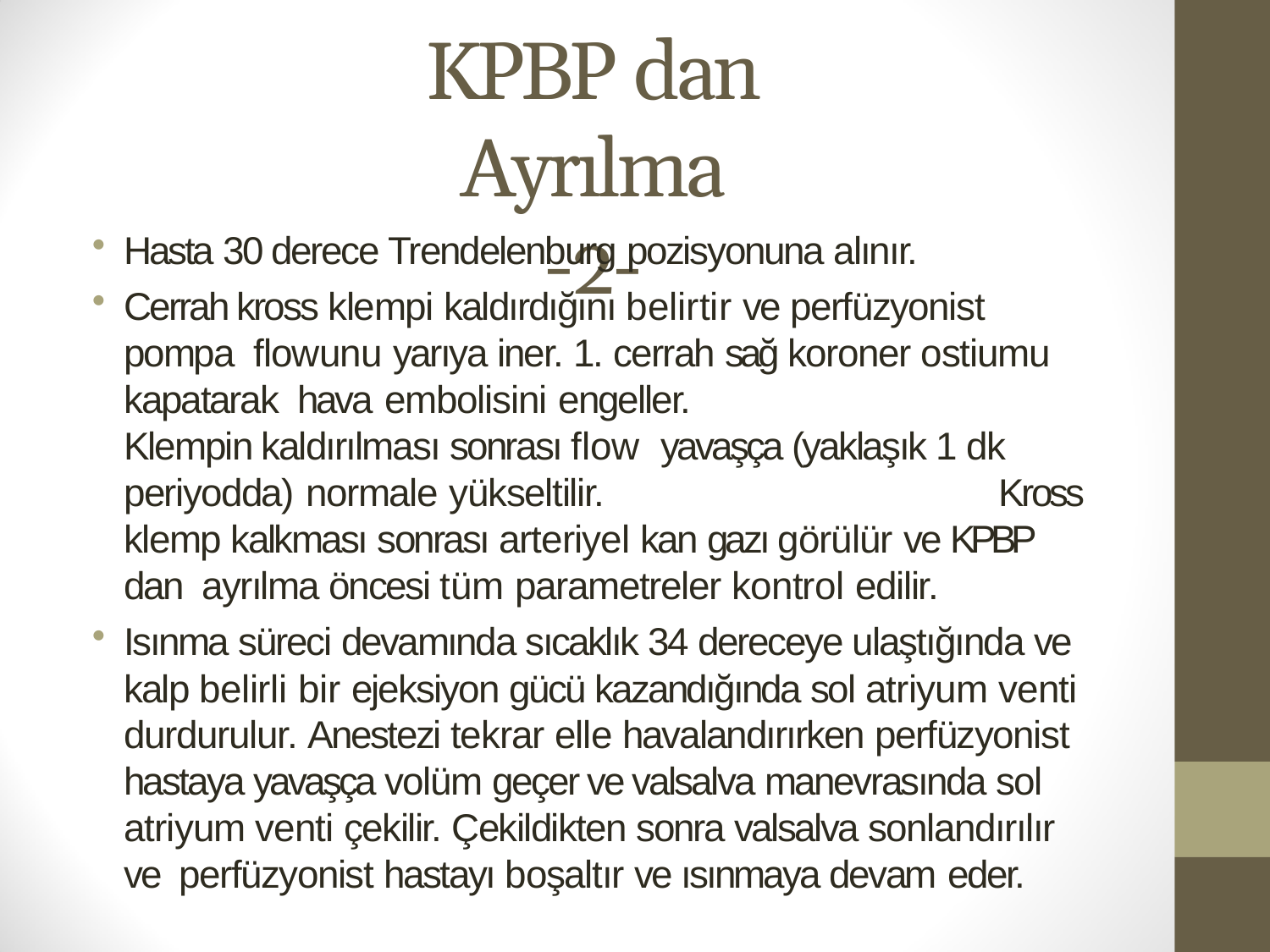

# KPBP dan Ayrılma
-2-
Hasta 30 derece Trendelenburg pozisyonuna alınır.
Cerrah kross klempi kaldırdığını belirtir ve perfüzyonist pompa  flowunu yarıya iner. 1. cerrah sağ koroner ostiumu kapatarak  hava embolisini engeller.	Klempin kaldırılması sonrası flow  yavaşça (yaklaşık 1 dk periyodda) normale yükseltilir.	Kross  klemp kalkması sonrası arteriyel kan gazı görülür ve KPBP dan  ayrılma öncesi tüm parametreler kontrol edilir.
Isınma süreci devamında sıcaklık 34 dereceye ulaştığında ve  kalp belirli bir ejeksiyon gücü kazandığında sol atriyum venti  durdurulur. Anestezi tekrar elle havalandırırken perfüzyonist  hastaya yavaşça volüm geçer ve valsalva manevrasında sol  atriyum venti çekilir. Çekildikten sonra valsalva sonlandırılır ve  perfüzyonist hastayı boşaltır ve ısınmaya devam eder.